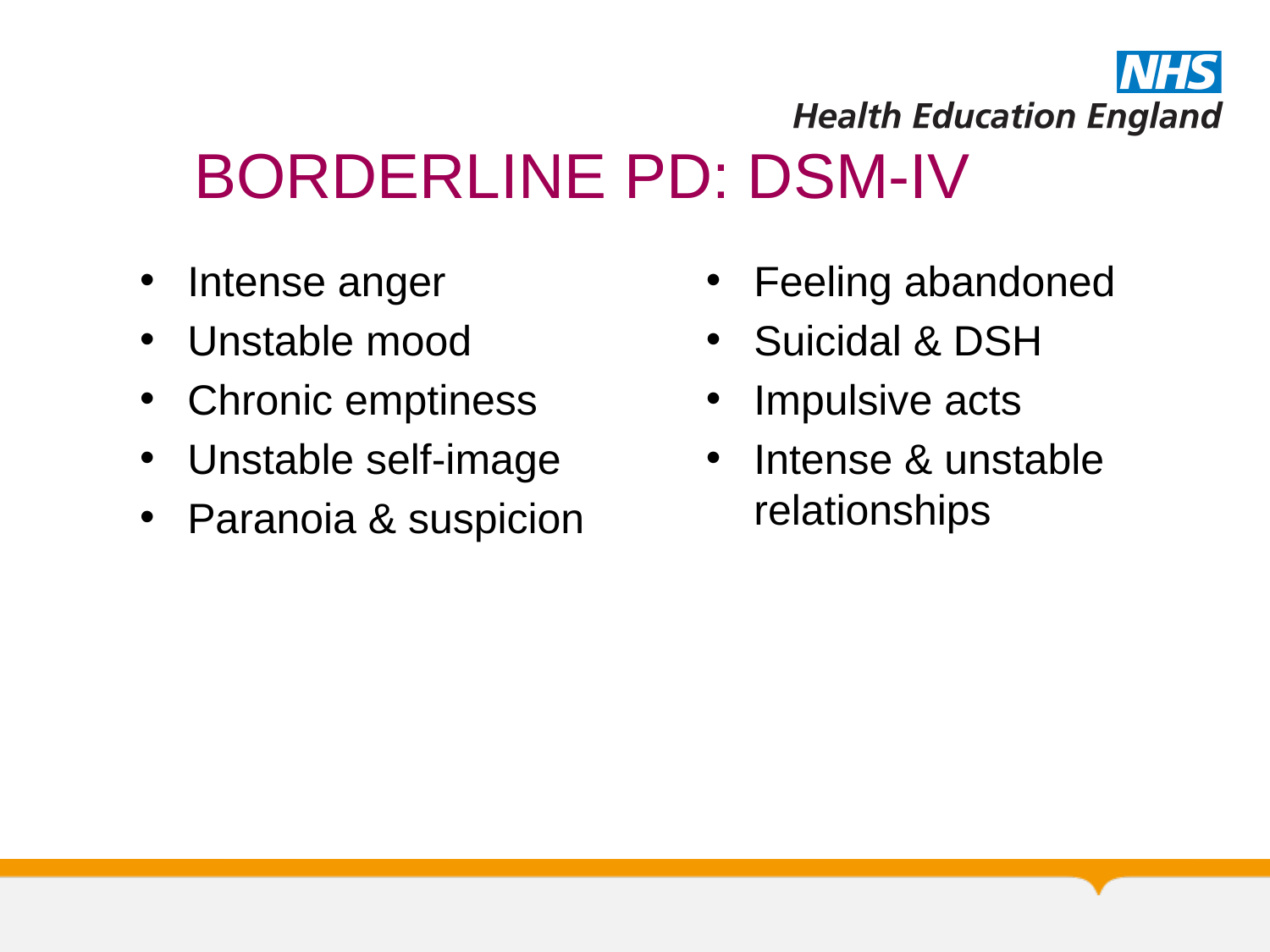

# BORDERLINE PD: DSM-IV
Intense anger
Unstable mood
Chronic emptiness
Unstable self-image
Paranoia & suspicion
Feeling abandoned
Suicidal & DSH
Impulsive acts
Intense & unstable relationships